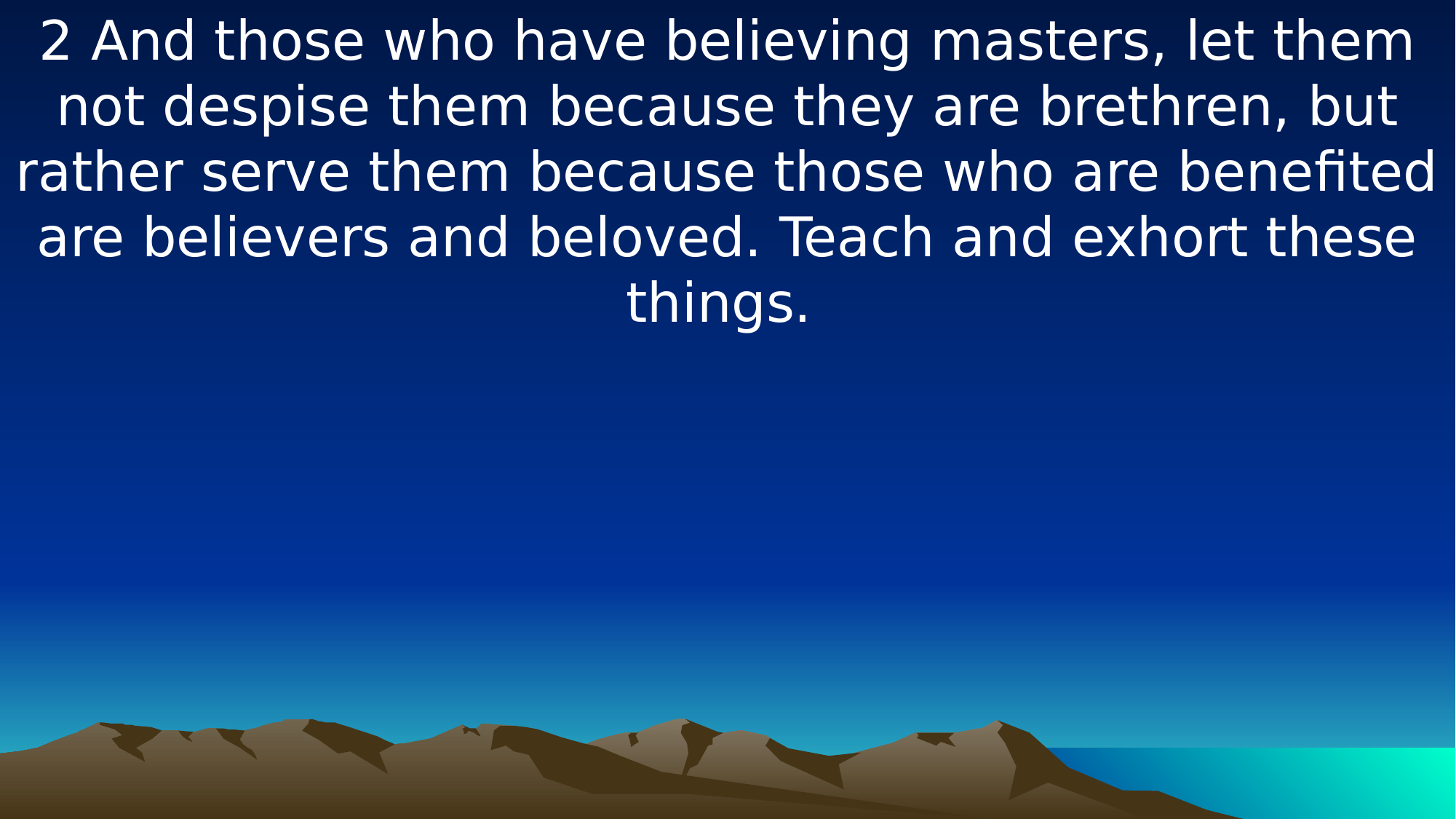

2 And those who have believing masters, let them not despise them because they are brethren, but rather serve them because those who are benefited are believers and beloved. Teach and exhort these things.